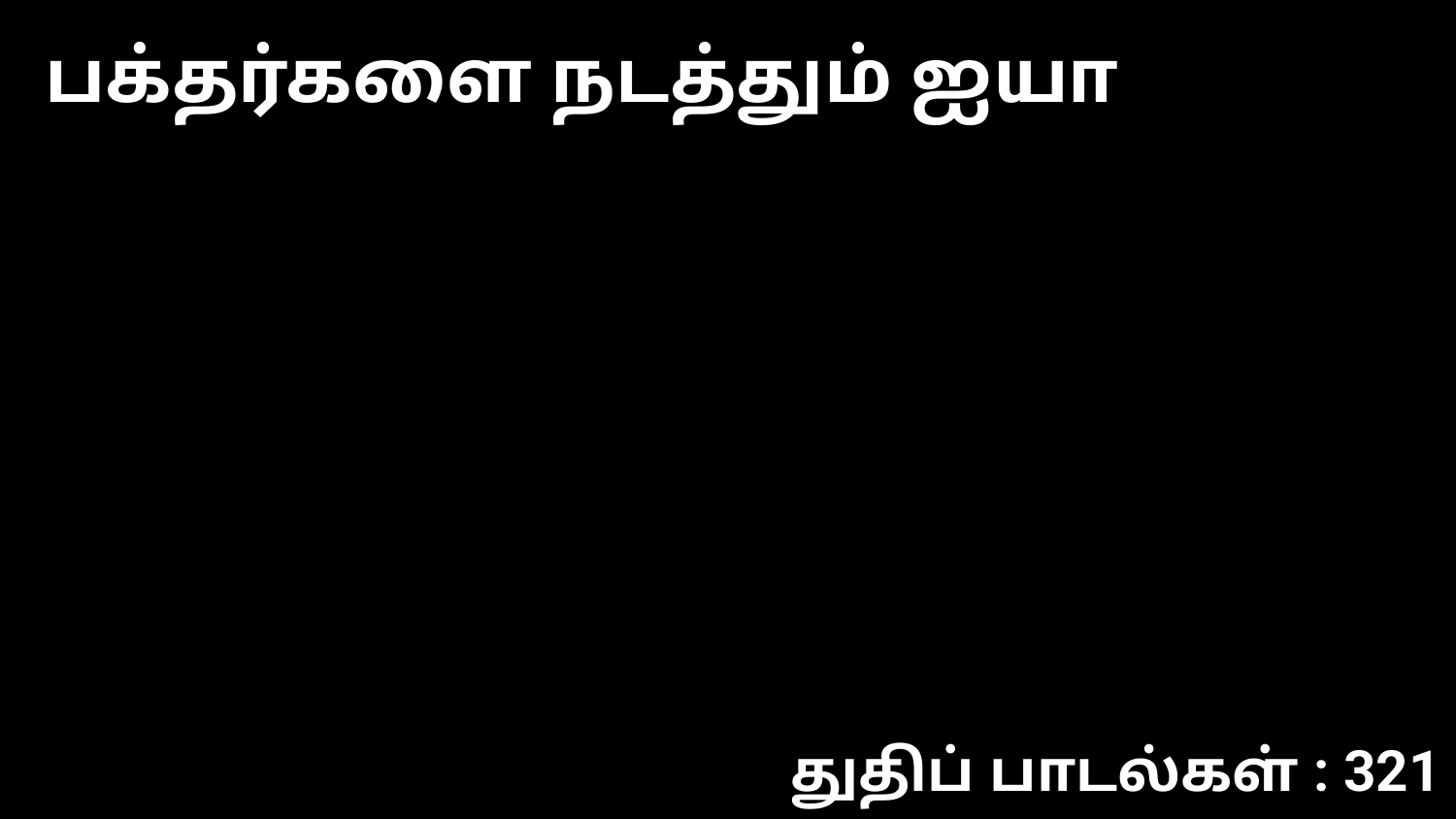

பக்தர்களை நடத்தும் ஐயா
துதிப் பாடல்கள் : 321